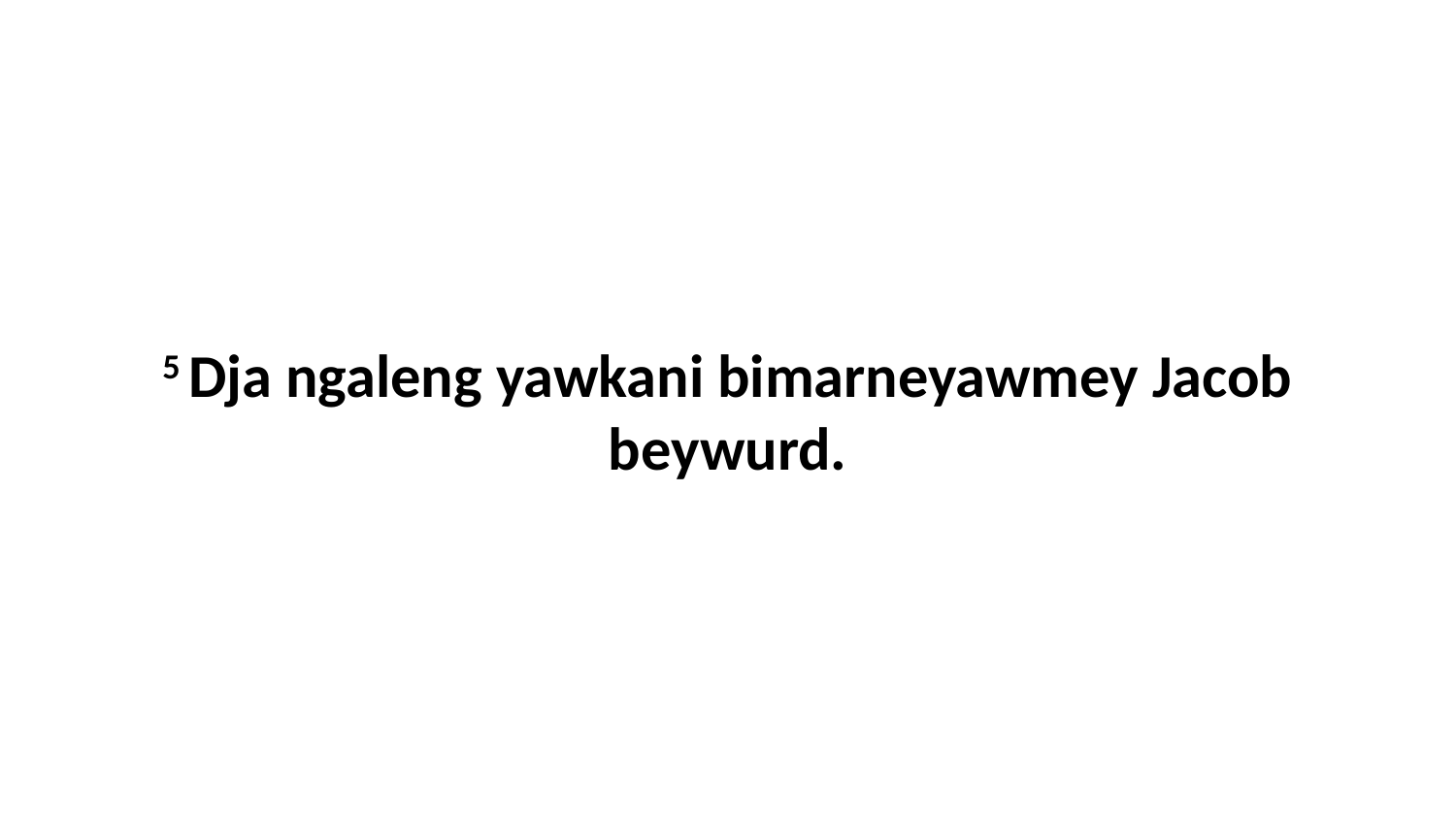

5 Dja ngaleng yawkani bimarneyawmey Jacob beywurd.